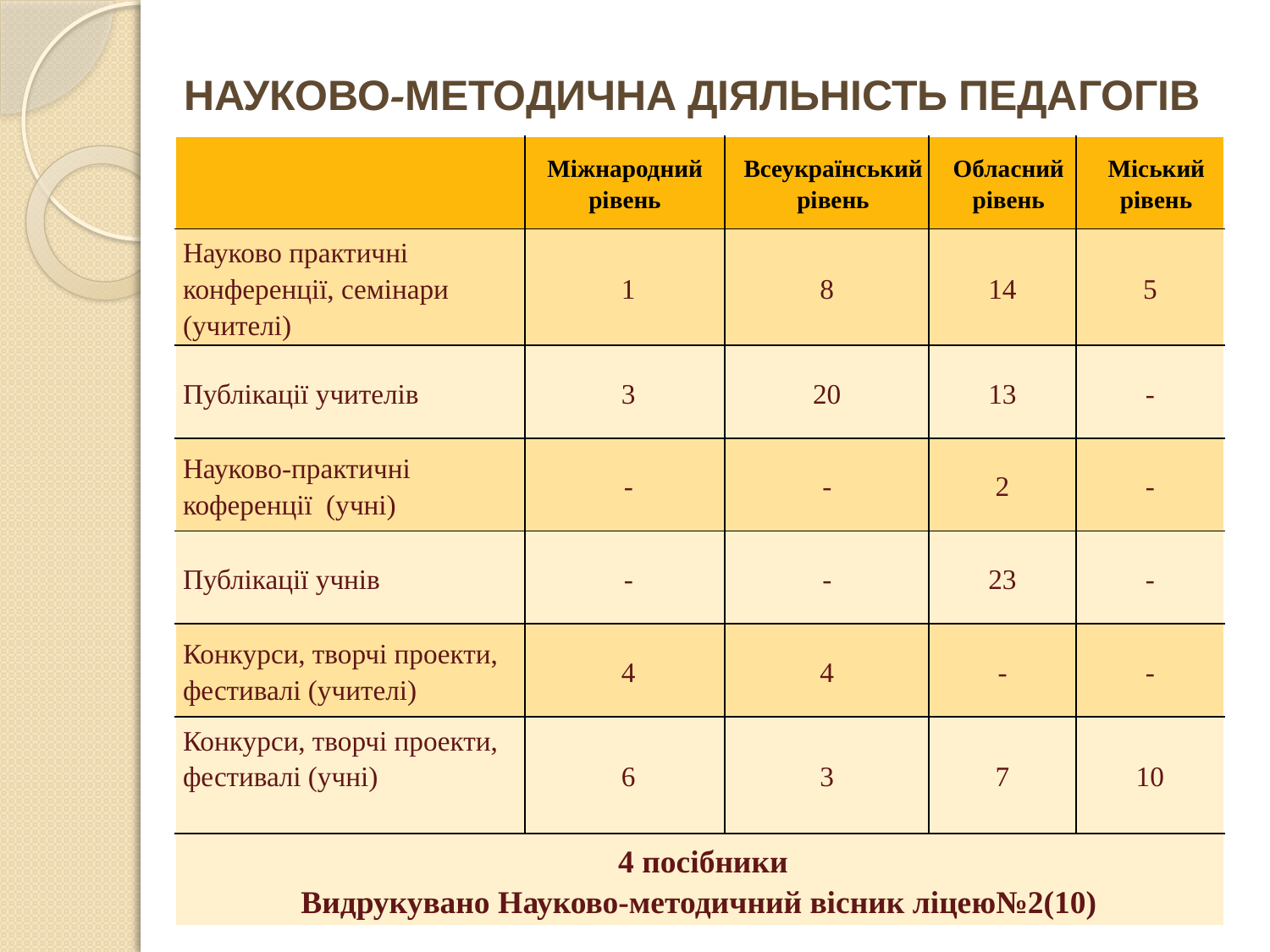

# НАУКОВО-МЕТОДИЧНА ДІЯЛЬНІСТЬ ПЕДАГОГІВ
|  | Міжнародний рівень | Всеукраїнський рівень | Обласний рівень | Міський рівень |
| --- | --- | --- | --- | --- |
| Науково практичні конференції, семінари (учителі) | 1 | 8 | 14 | 5 |
| Публікації учителів | 3 | 20 | 13 | - |
| Науково-практичні коференції (учні) | - | - | 2 | - |
| Публікації учнів | - | - | 23 | - |
| Конкурси, творчі проекти, фестивалі (учителі) | 4 | 4 | - | - |
| Конкурси, творчі проекти, фестивалі (учні) | 6 | 3 | 7 | 10 |
| 4 посібники Видрукувано Науково-методичний вісник ліцею№2(10) |  |  |  |  |